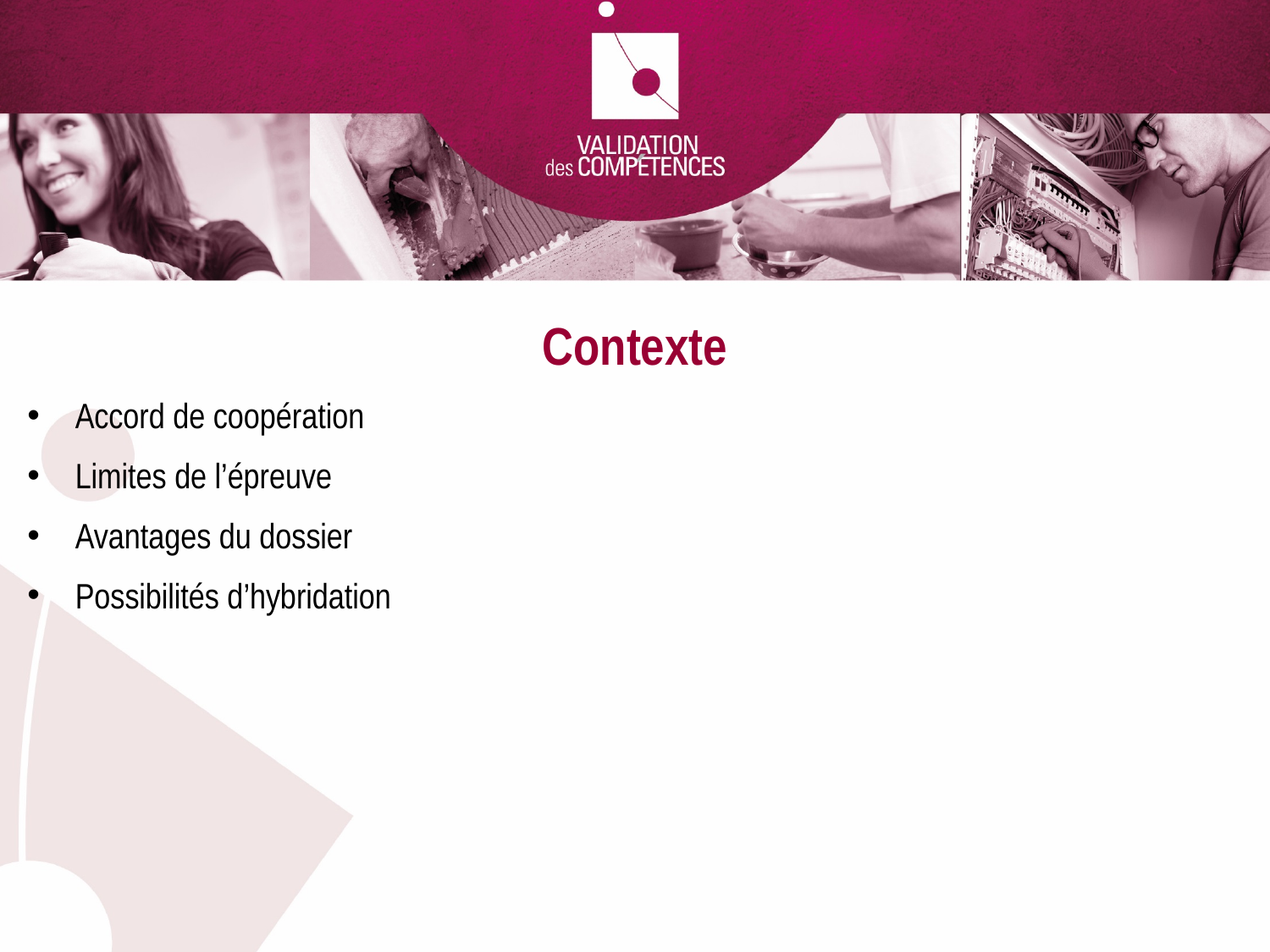

Contexte
Accord de coopération
Limites de l’épreuve
Avantages du dossier
Possibilités d’hybridation